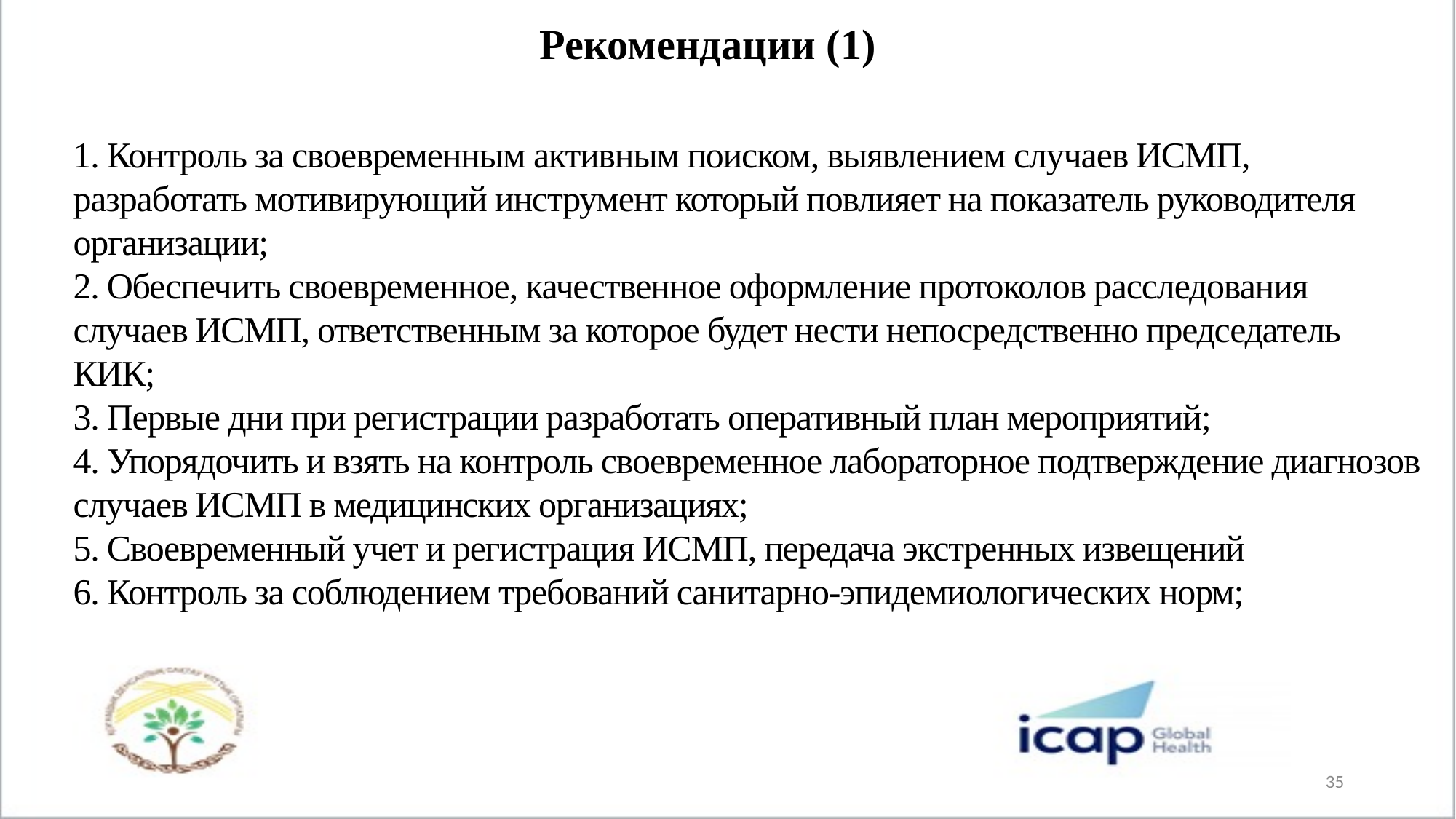

Рекомендации (1)
# 1. Контроль за своевременным активным поиском, выявлением случаев ИСМП, разработать мотивирующий инструмент который повлияет на показатель руководителя организации; 2. Обеспечить своевременное, качественное оформление протоколов расследования случаев ИСМП, ответственным за которое будет нести непосредственно председатель КИК; 3. Первые дни при регистрации разработать оперативный план мероприятий; 4. Упорядочить и взять на контроль своевременное лабораторное подтверждение диагнозов случаев ИСМП в медицинских организациях; 5. Своевременный учет и регистрация ИСМП, передача экстренных извещений 6. Контроль за соблюдением требований санитарно-эпидемиологических норм;
35